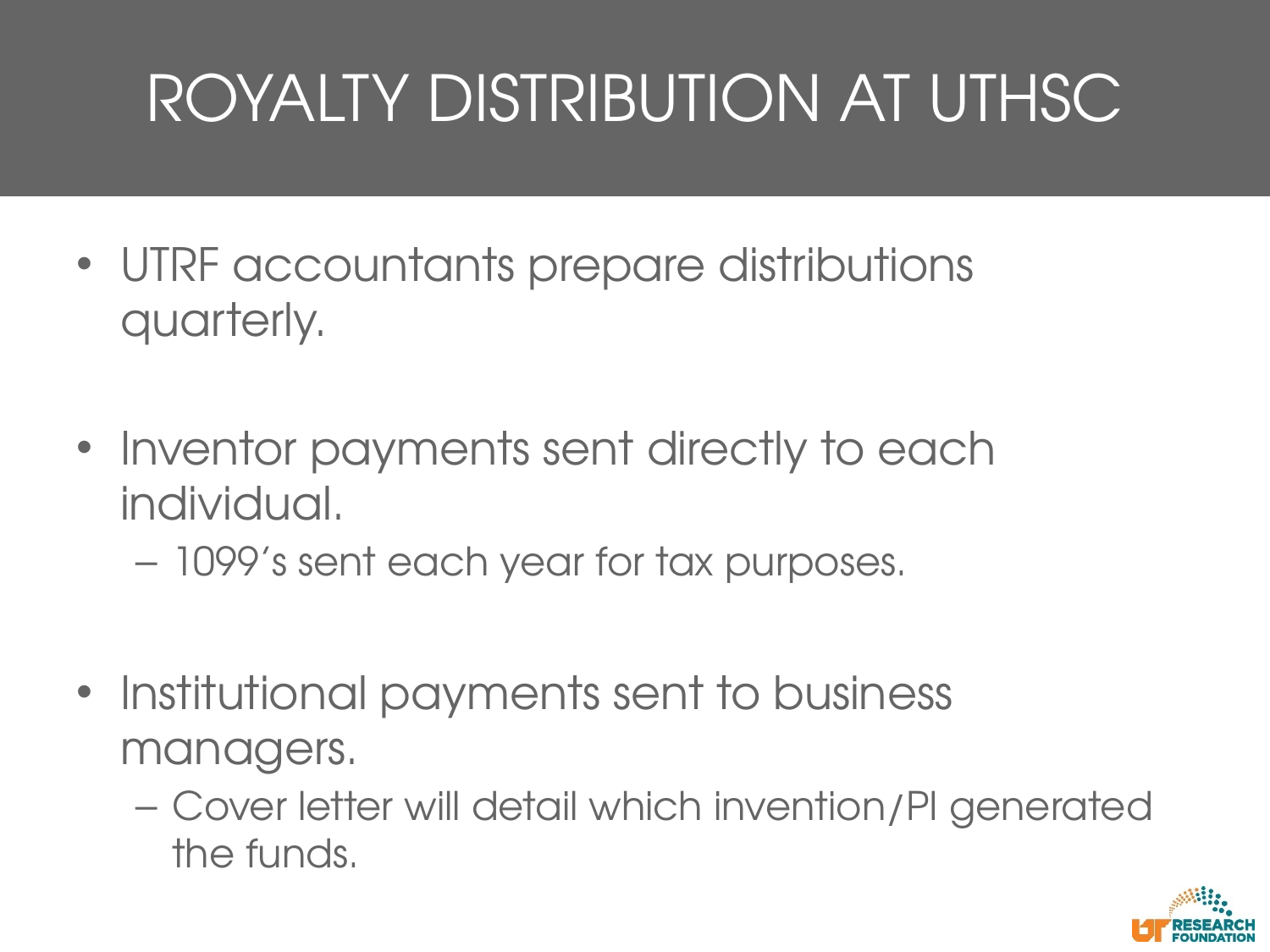

# Royalty distribution at utHSC
UTRF accountants prepare distributions quarterly.

Inventor payments sent directly to each individual.
1099’s sent each year for tax purposes.

Institutional payments sent to business managers.
Cover letter will detail which invention/PI generated the funds.